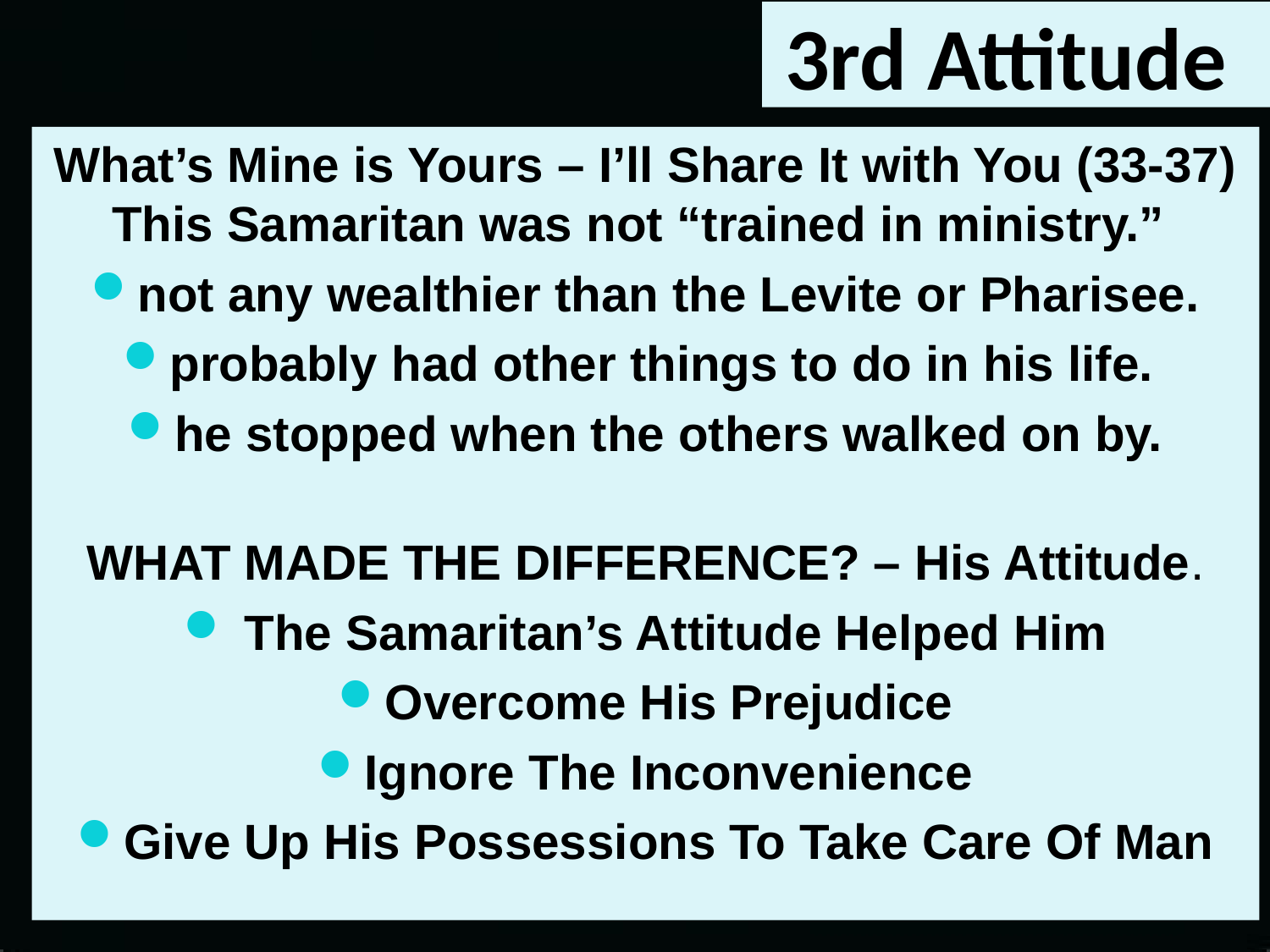

# 3rd Attitude
What’s Mine is Yours – I’ll Share It with You (33-37)
This Samaritan was not “trained in ministry.”
not any wealthier than the Levite or Pharisee.
probably had other things to do in his life.
he stopped when the others walked on by.
WHAT MADE THE DIFFERENCE? – His Attitude.
 The Samaritan’s Attitude Helped Him
Overcome His Prejudice
Ignore The Inconvenience
Give Up His Possessions To Take Care Of Man